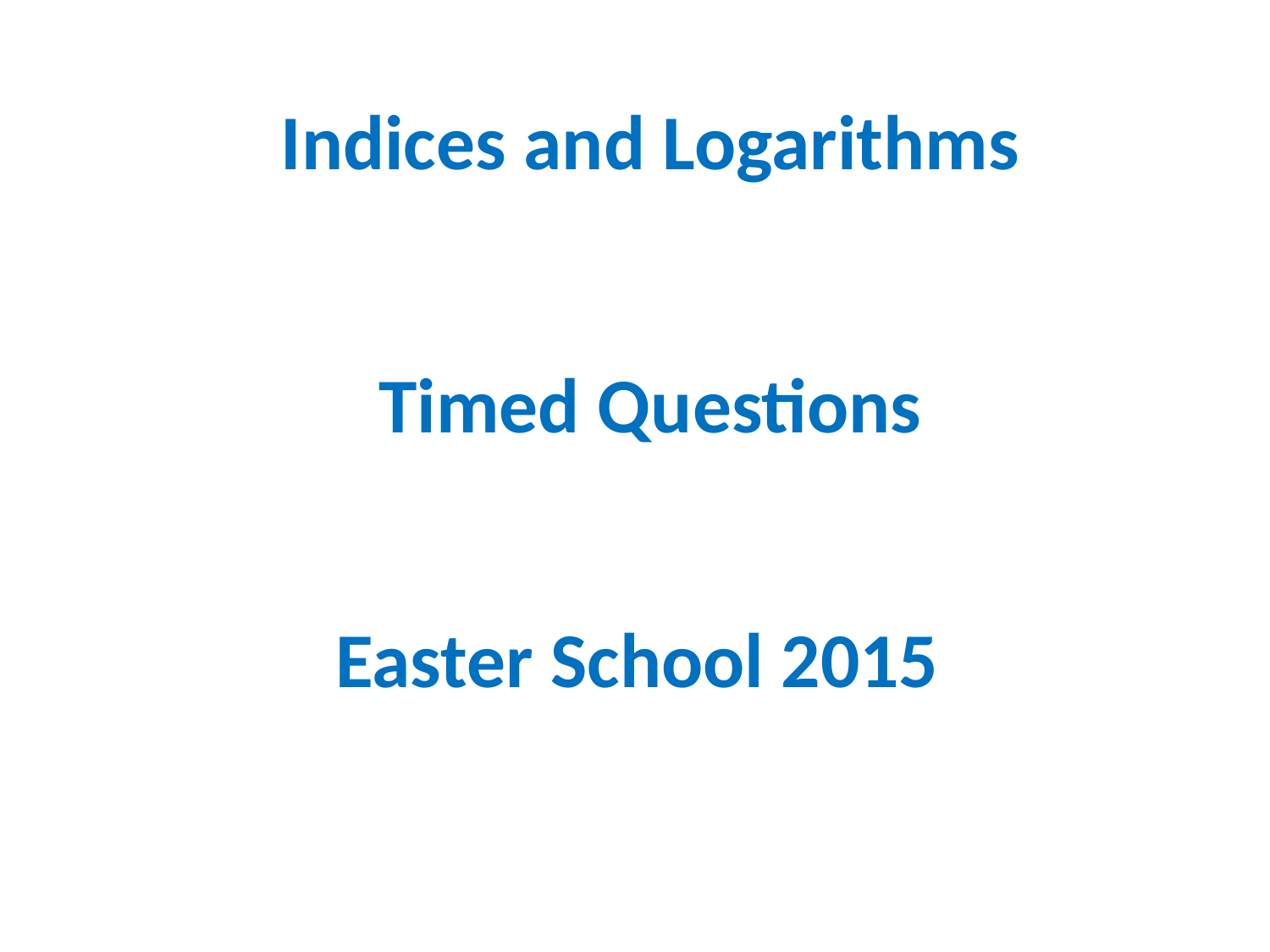

Indices and Logarithms
Timed Questions
Easter School 2015